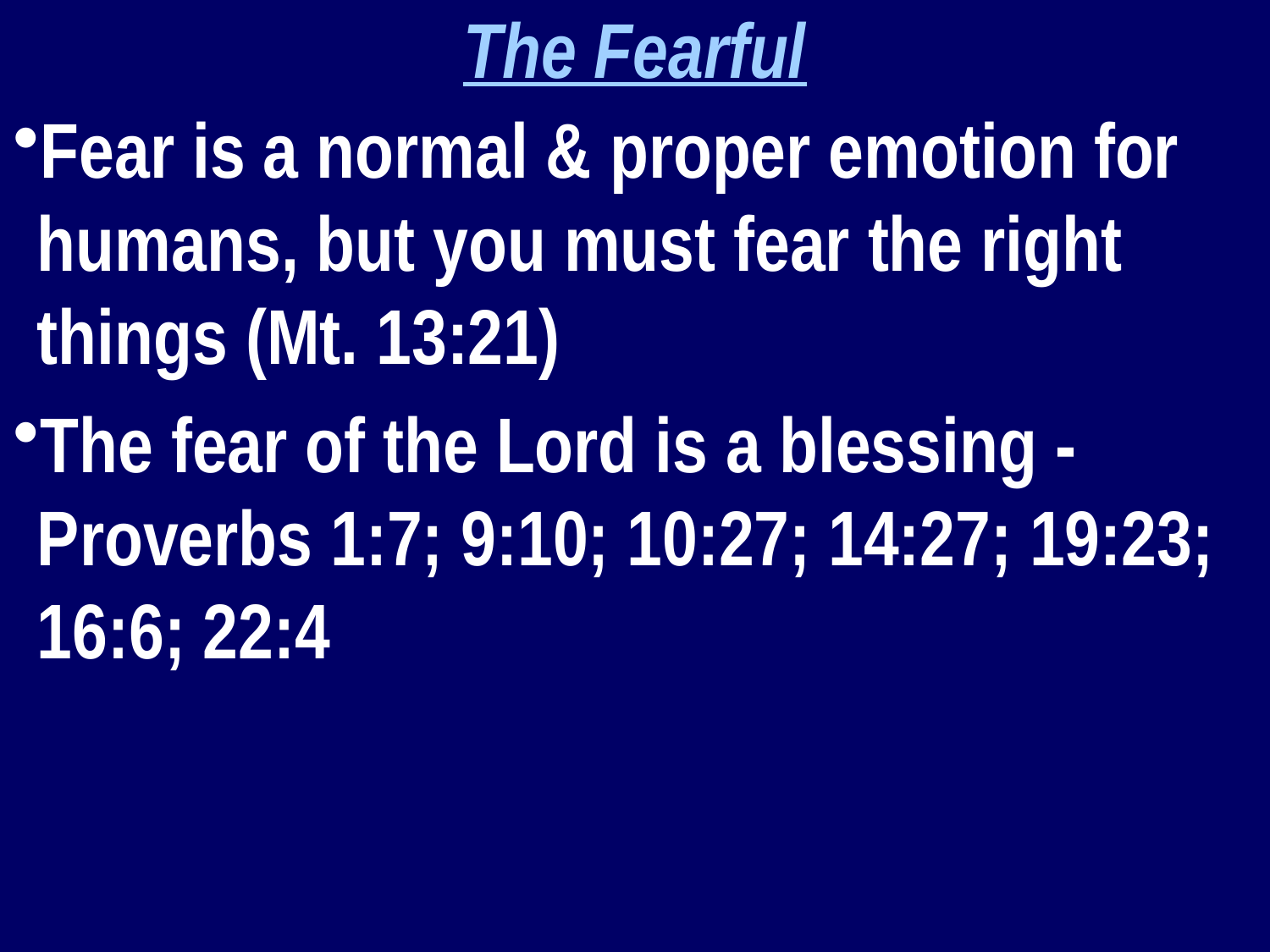

The Fearful
Fear is a normal & proper emotion for humans, but you must fear the right things (Mt. 13:21)
The fear of the Lord is a blessing - Proverbs 1:7; 9:10; 10:27; 14:27; 19:23; 16:6; 22:4